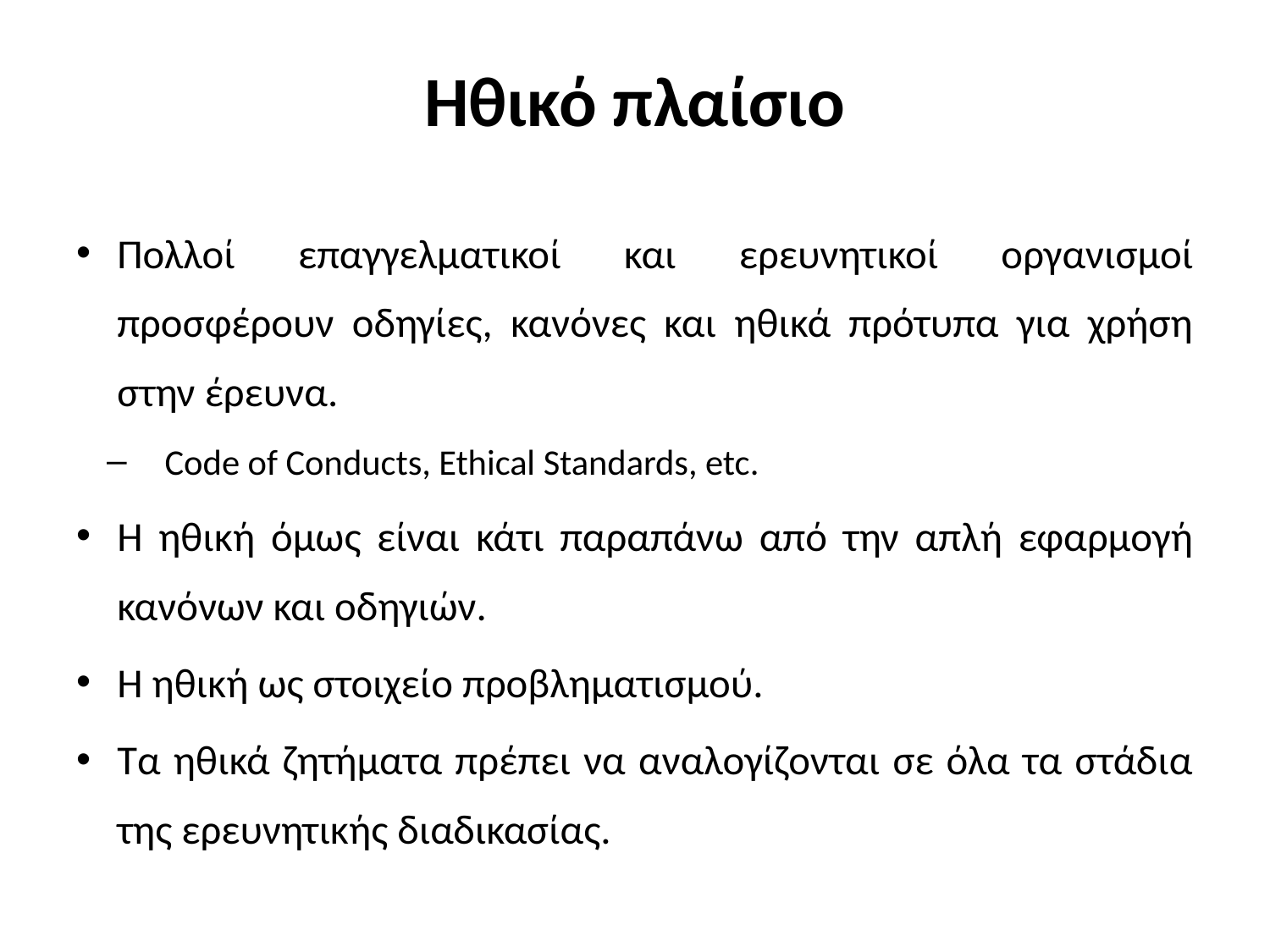

# Ηθικό πλαίσιο
Πολλοί επαγγελματικοί και ερευνητικοί οργανισμοί προσφέρουν οδηγίες, κανόνες και ηθικά πρότυπα για χρήση στην έρευνα.
Code of Conducts, Ethical Standards, etc.
H ηθική όμως είναι κάτι παραπάνω από την απλή εφαρμογή κανόνων και οδηγιών.
Η ηθική ως στοιχείο προβληματισμού.
Τα ηθικά ζητήματα πρέπει να αναλογίζονται σε όλα τα στάδια της ερευνητικής διαδικασίας.